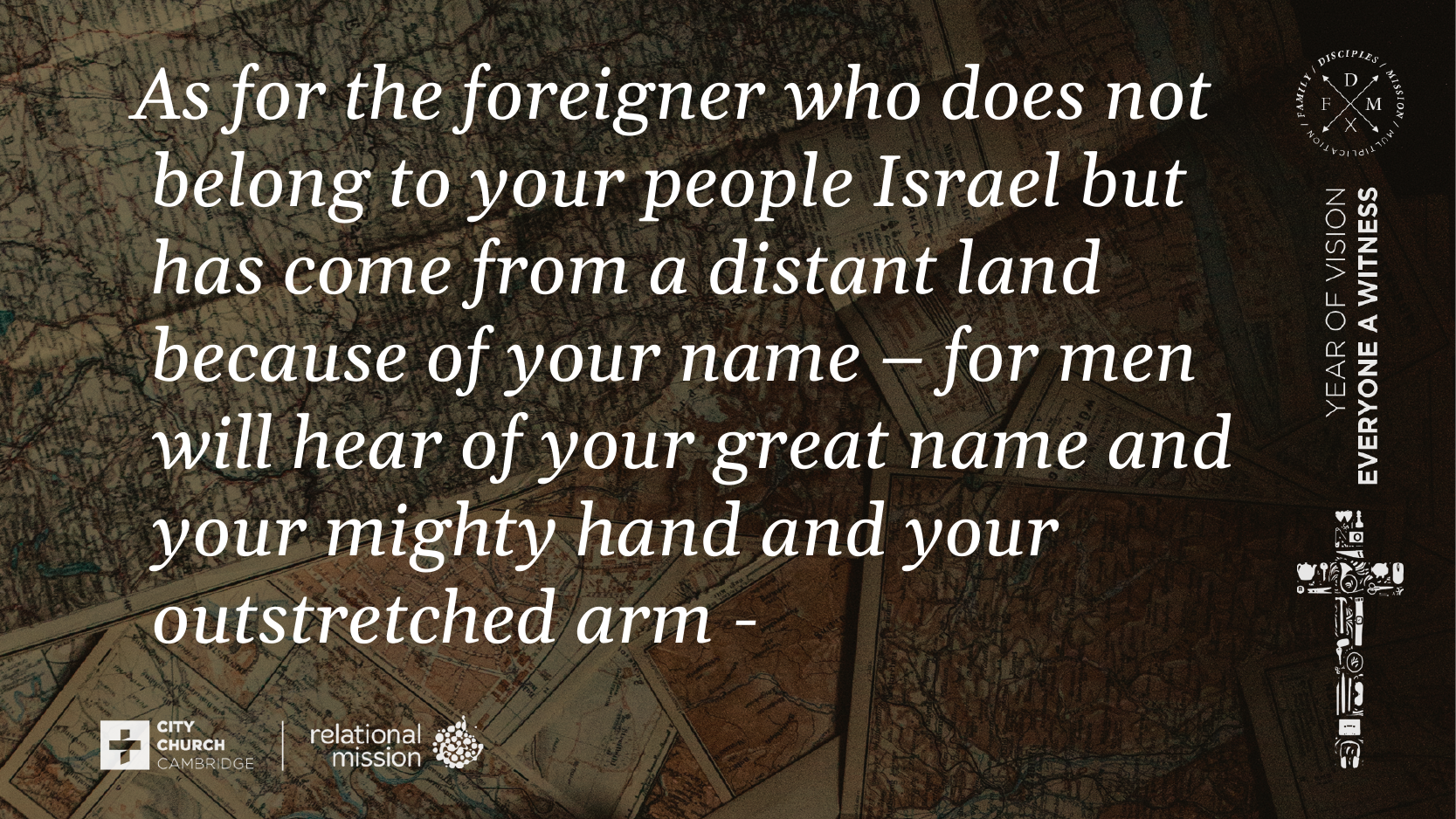

As for the foreigner who does not belong to your people Israel but has come from a distant land because of your name – for men will hear of your great name and your mighty hand and your outstretched arm -
#